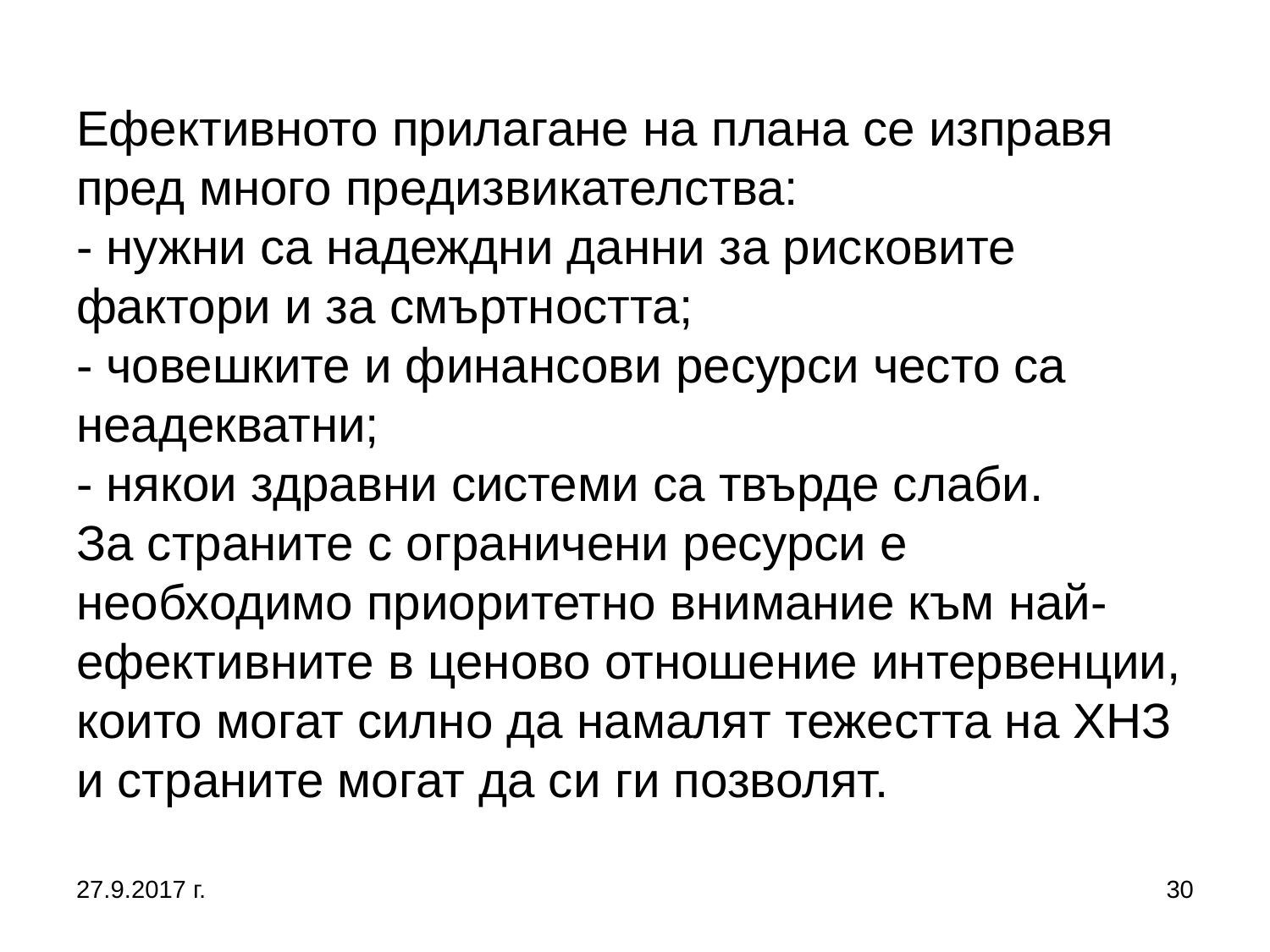

# Ефективното прилагане на плана се изправя пред много предизвикателства: - нужни са надеждни данни за рисковите фактори и за смъртността; - човешките и финансови ресурси често са неадекватни; - някои здравни системи са твърде слаби. За страните с ограничени ресурси е необходимо приоритетно внимание към най-ефективните в ценово отношение интервенции, които могат силно да намалят тежестта на ХНЗ и страните могат да си ги позволят.
27.9.2017 г.
30